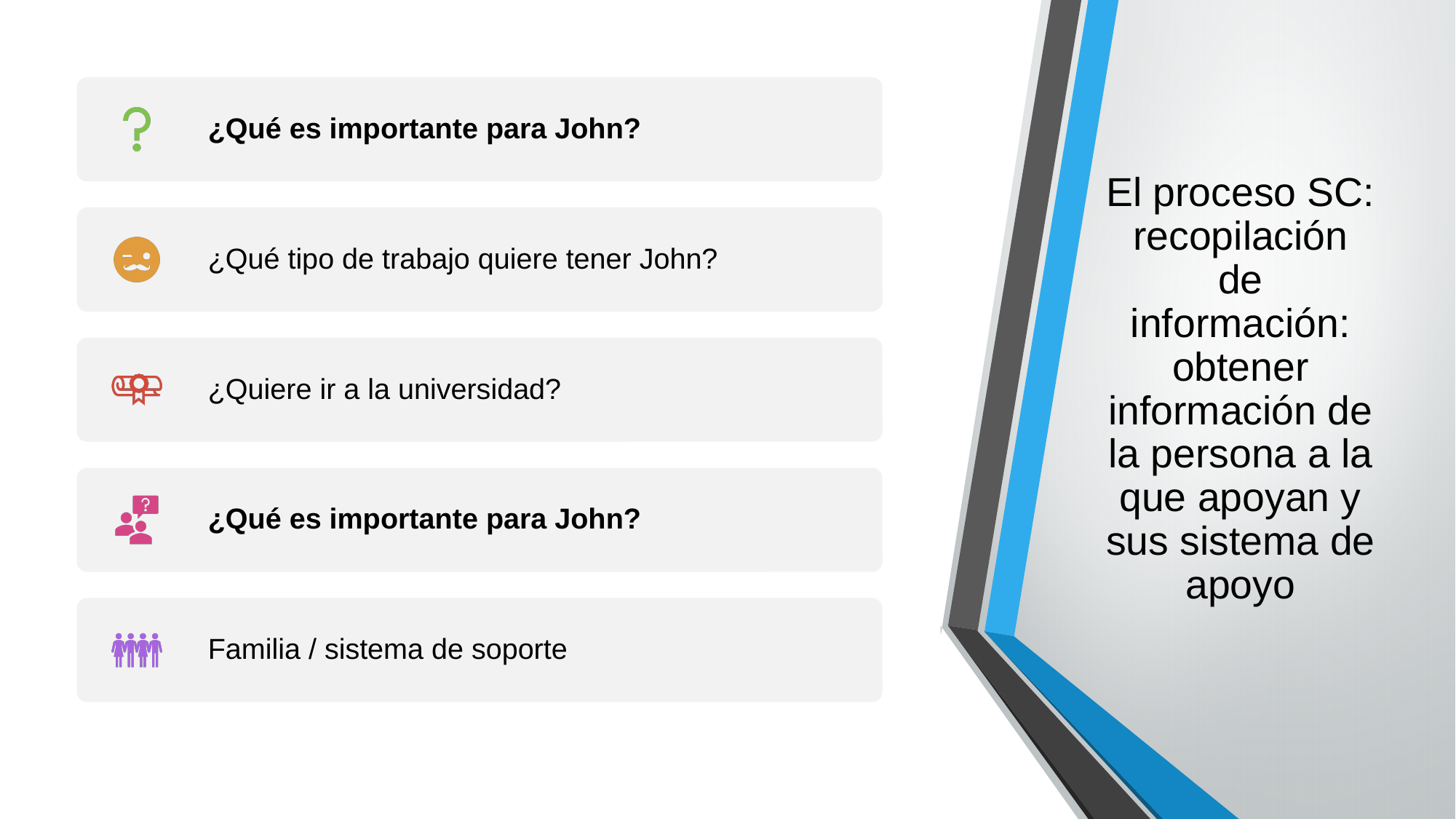

¿Qué es importante para John?
¿Qué tipo de trabajo quiere tener John?
¿Quiere ir a la universidad?
¿Qué es importante para John?
Familia / sistema de soporte
# El proceso SC: recopilación de información: obtener información de la persona a la que apoyan y sus sistema de apoyo